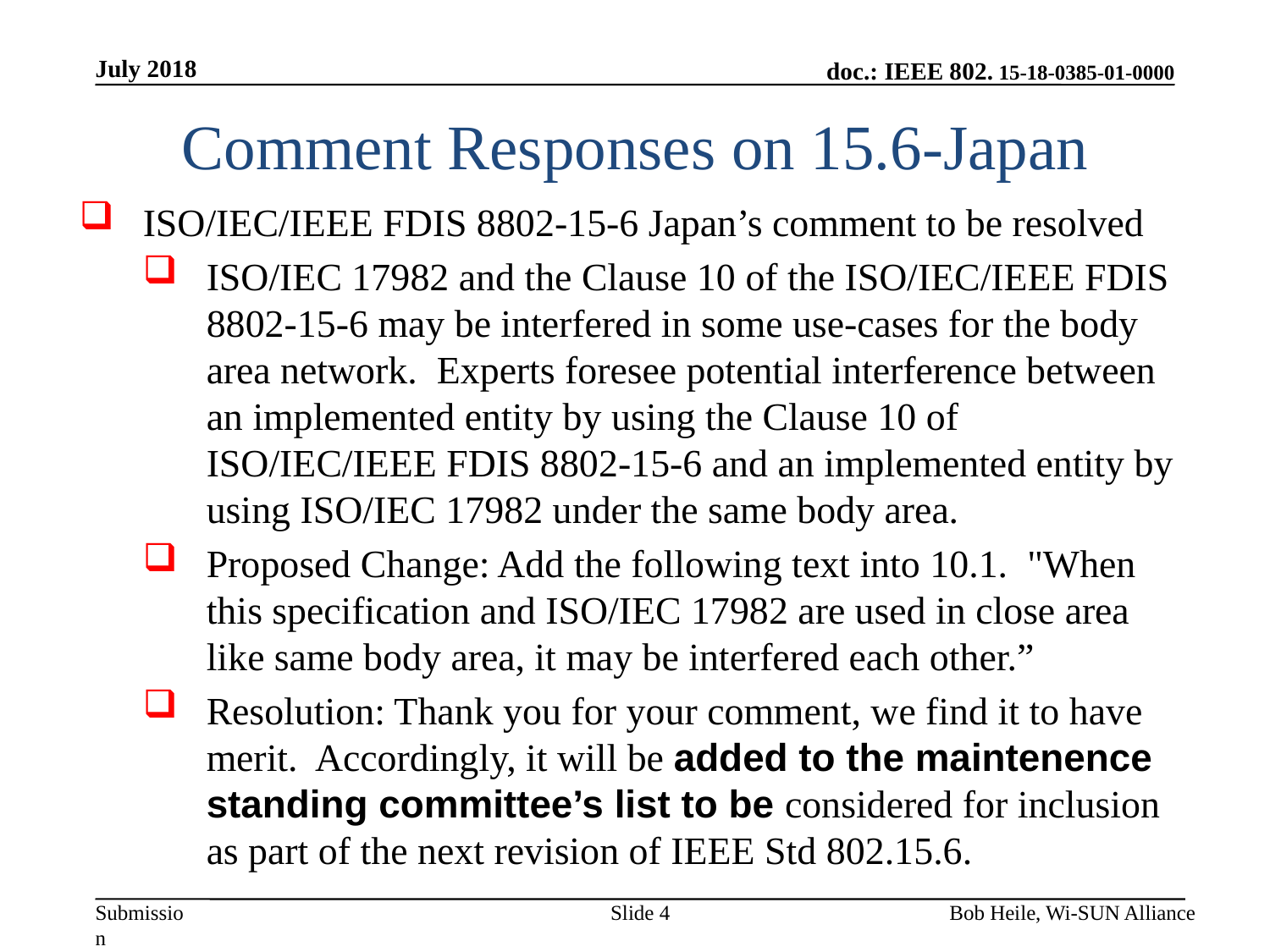

July 2018
# Comment Responses on 15.6-Japan
ISO/IEC/IEEE FDIS 8802-15-6 Japan’s comment to be resolved
ISO/IEC 17982 and the Clause 10 of the ISO/IEC/IEEE FDIS 8802-15-6 may be interfered in some use-cases for the body area network.  Experts foresee potential interference between an implemented entity by using the Clause 10 of ISO/IEC/IEEE FDIS 8802-15-6 and an implemented entity by using ISO/IEC 17982 under the same body area.
Proposed Change: Add the following text into 10.1.  "When this specification and ISO/IEC 17982 are used in close area like same body area, it may be interfered each other.”
Resolution: Thank you for your comment, we find it to have merit.  Accordingly, it will be added to the maintenence standing committee’s list to be considered for inclusion as part of the next revision of IEEE Std 802.15.6.
Slide 4
Bob Heile, Wi-SUN Alliance